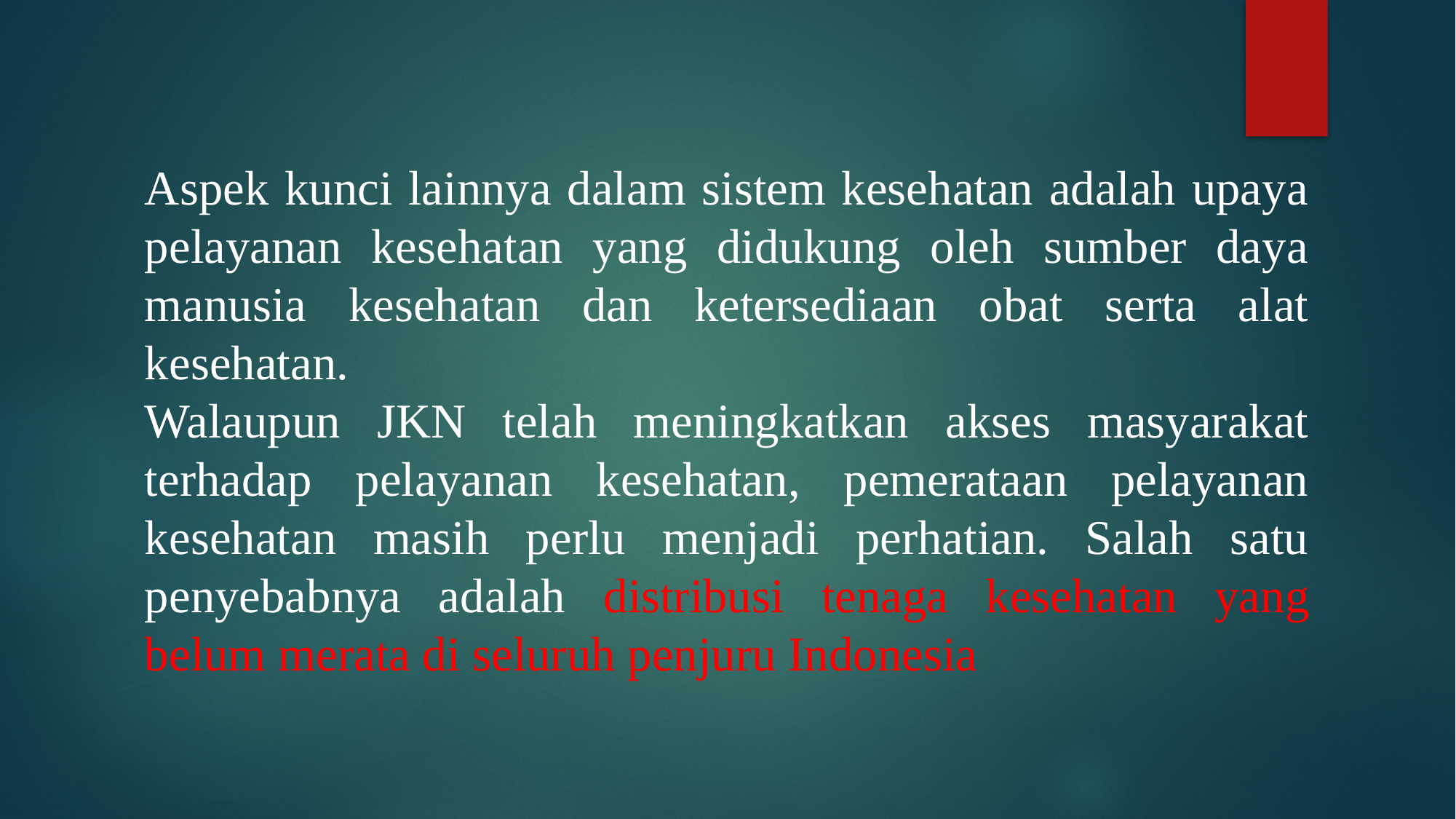

Aspek kunci lainnya dalam sistem kesehatan adalah upaya pelayanan kesehatan yang didukung oleh sumber daya manusia kesehatan dan ketersediaan obat serta alat kesehatan.
Walaupun JKN telah meningkatkan akses masyarakat terhadap pelayanan kesehatan, pemerataan pelayanan kesehatan masih perlu menjadi perhatian. Salah satu penyebabnya adalah distribusi tenaga kesehatan yang belum merata di seluruh penjuru Indonesia